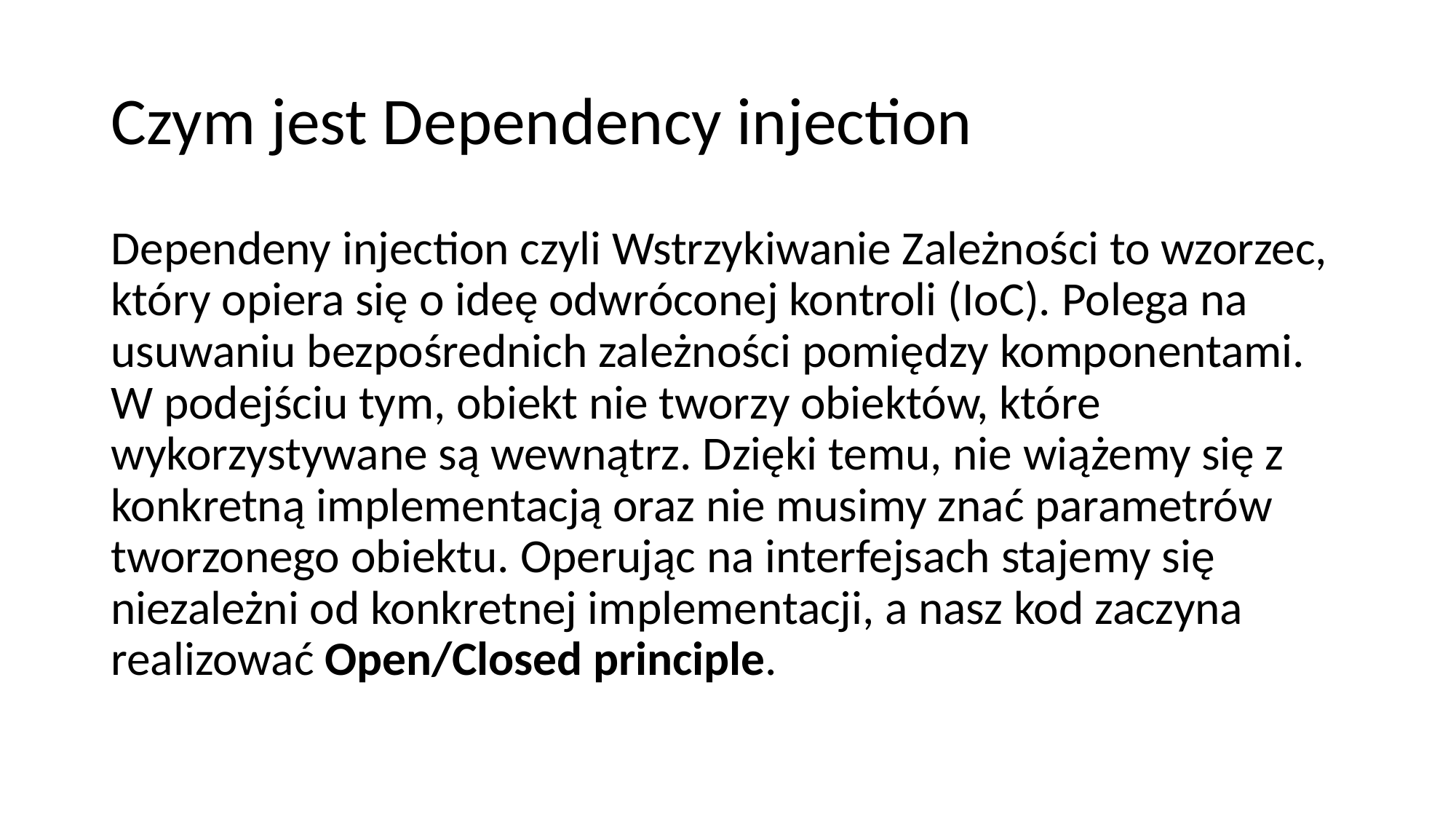

# Czym jest Dependency injection
Dependeny injection czyli Wstrzykiwanie Zależności to wzorzec, który opiera się o ideę odwróconej kontroli (IoC). Polega na usuwaniu bezpośrednich zależności pomiędzy komponentami. W podejściu tym, obiekt nie tworzy obiektów, które wykorzystywane są wewnątrz. Dzięki temu, nie wiążemy się z konkretną implementacją oraz nie musimy znać parametrów tworzonego obiektu. Operując na interfejsach stajemy się niezależni od konkretnej implementacji, a nasz kod zaczyna realizować Open/Closed principle.